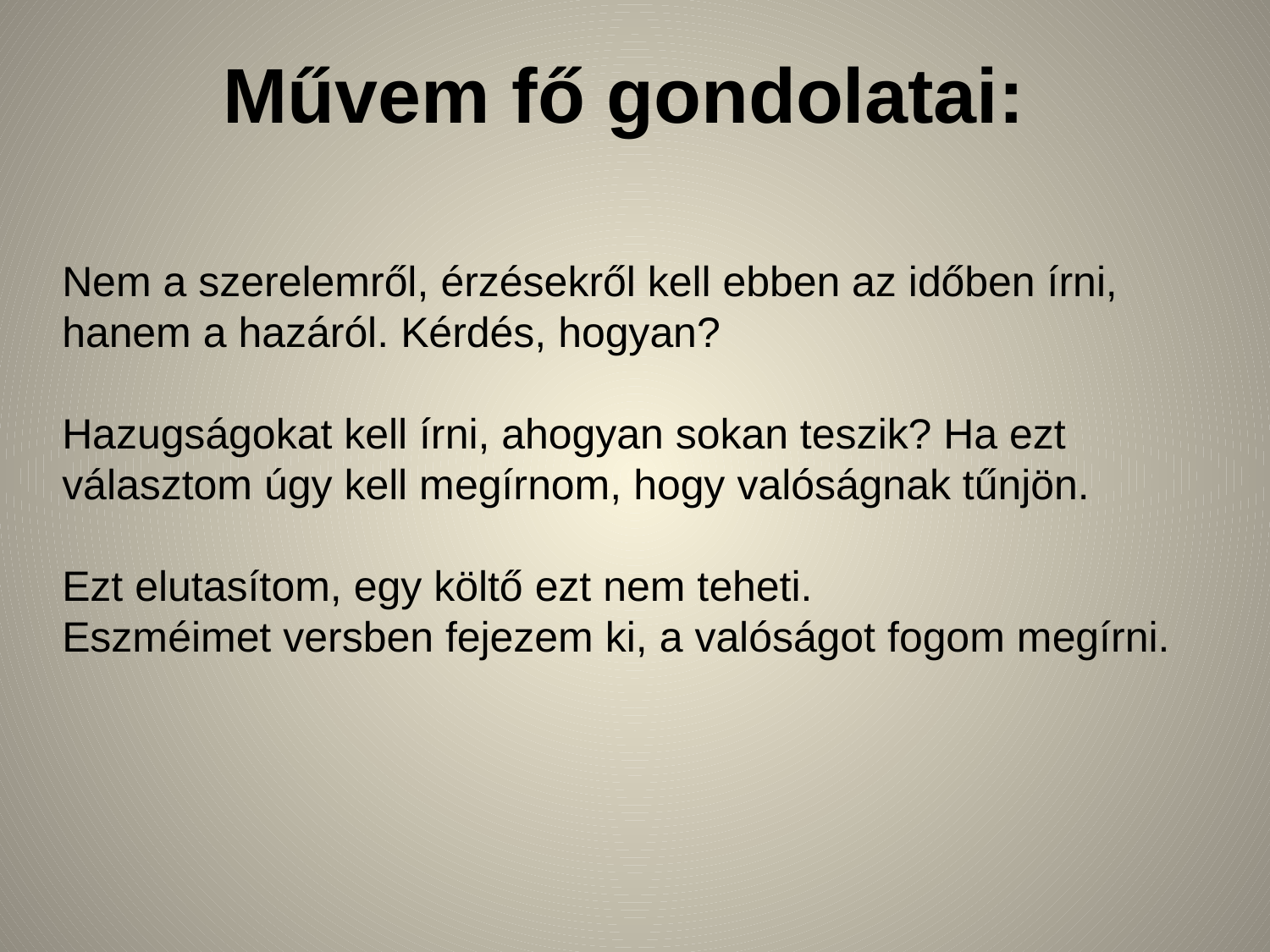

Művem fő gondolatai:

Nem a szerelemről, érzésekről kell ebben az időben írni, hanem a hazáról. Kérdés, hogyan?

Hazugságokat kell írni, ahogyan sokan teszik? Ha ezt választom úgy kell megírnom, hogy valóságnak tűnjön.

Ezt elutasítom, egy költő ezt nem teheti.
Eszméimet versben fejezem ki, a valóságot fogom megírni.